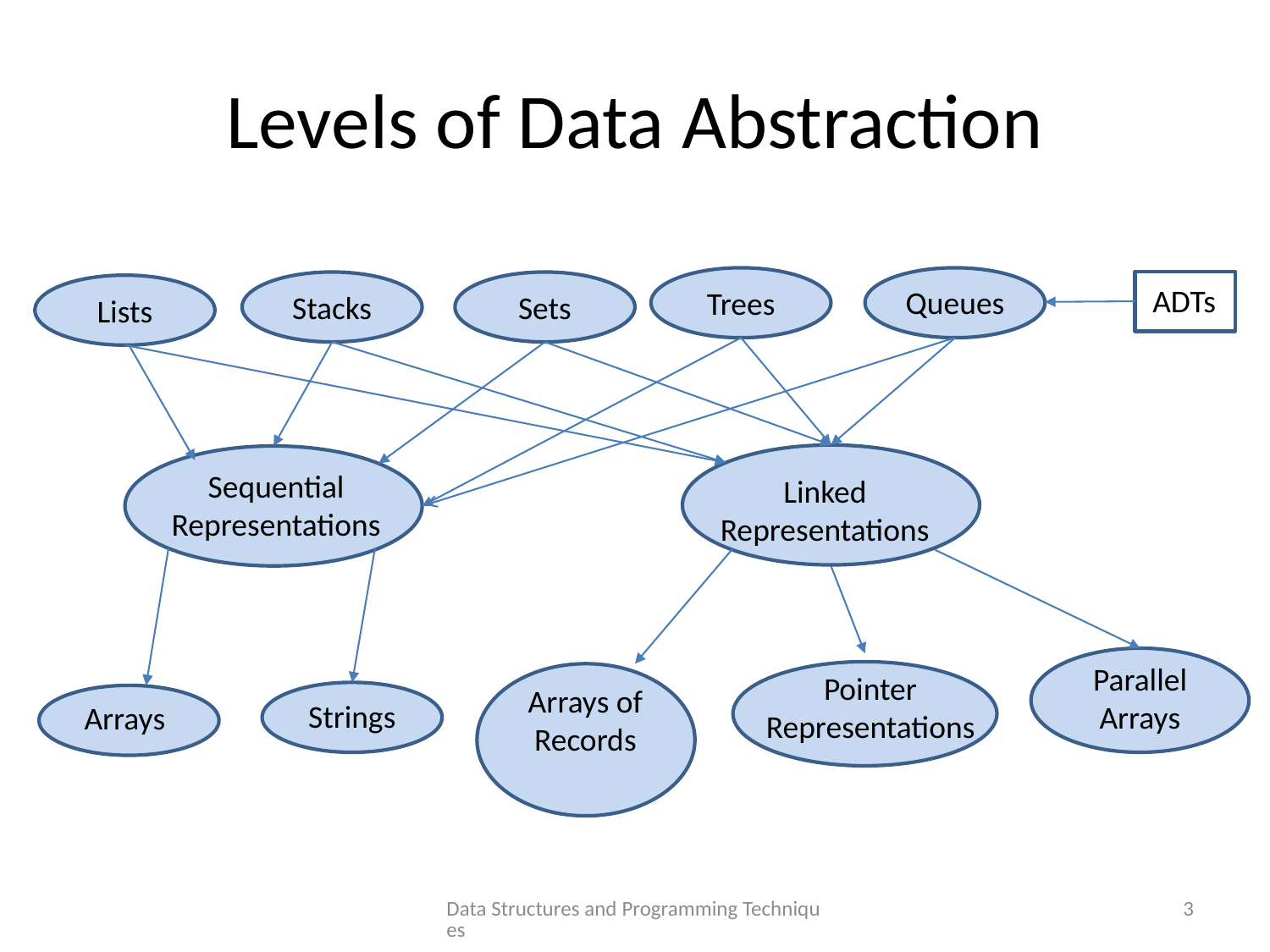

# Levels of Data Abstraction

ADTs

Queues
Trees
Stacks
Sets
Lists

Sequential Representations
Linked Representations

Parallel
Arrays

Pointer Representations

Arrays of Records

Strings
Arrays
Data Structures and Programming Techniques
3